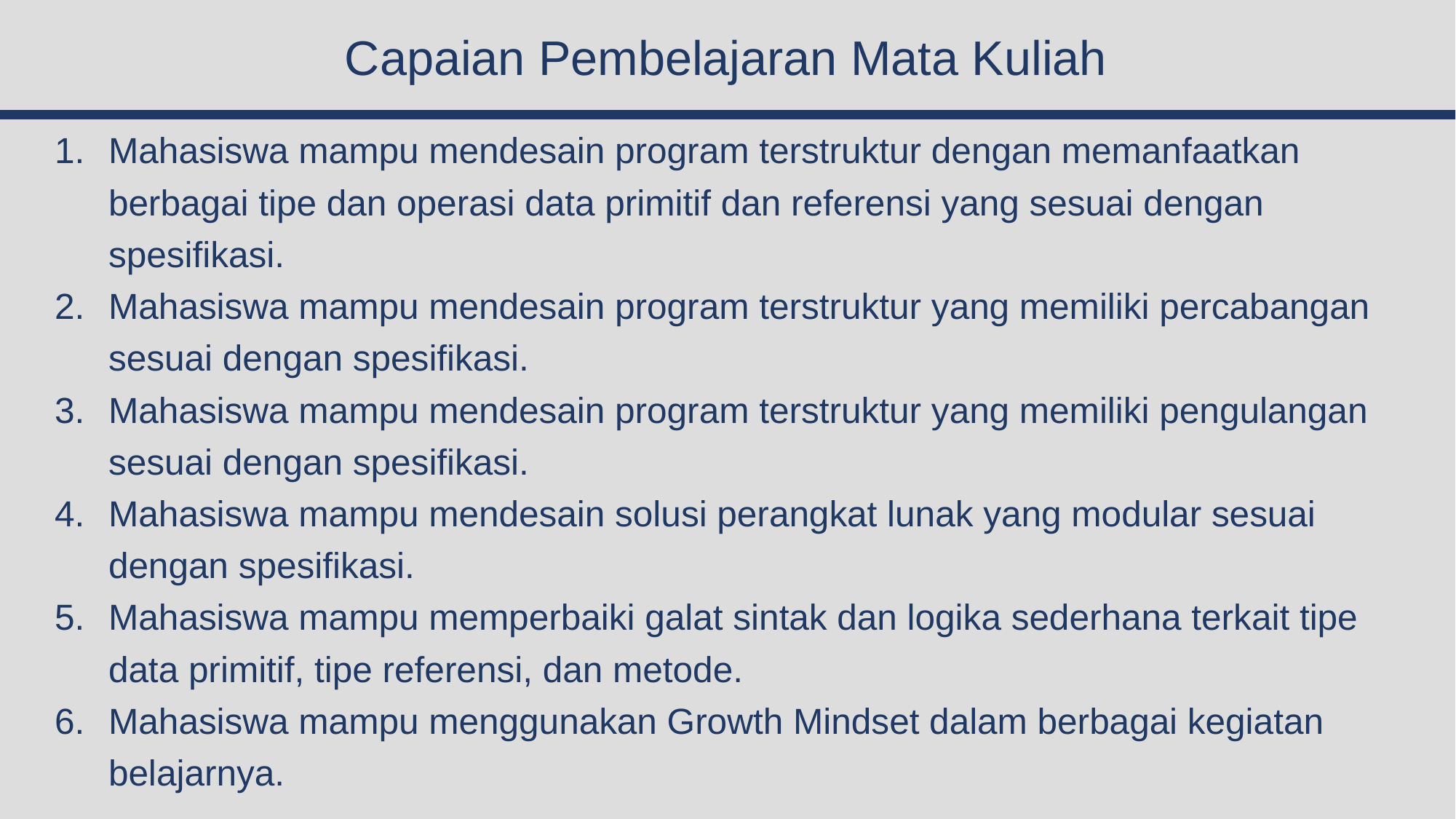

# Capaian Pembelajaran Mata Kuliah
Mahasiswa mampu mendesain program terstruktur dengan memanfaatkan berbagai tipe dan operasi data primitif dan referensi yang sesuai dengan spesifikasi.
Mahasiswa mampu mendesain program terstruktur yang memiliki percabangan sesuai dengan spesifikasi.
Mahasiswa mampu mendesain program terstruktur yang memiliki pengulangan sesuai dengan spesifikasi.
Mahasiswa mampu mendesain solusi perangkat lunak yang modular sesuai dengan spesifikasi.
Mahasiswa mampu memperbaiki galat sintak dan logika sederhana terkait tipe data primitif, tipe referensi, dan metode.
Mahasiswa mampu menggunakan Growth Mindset dalam berbagai kegiatan belajarnya.